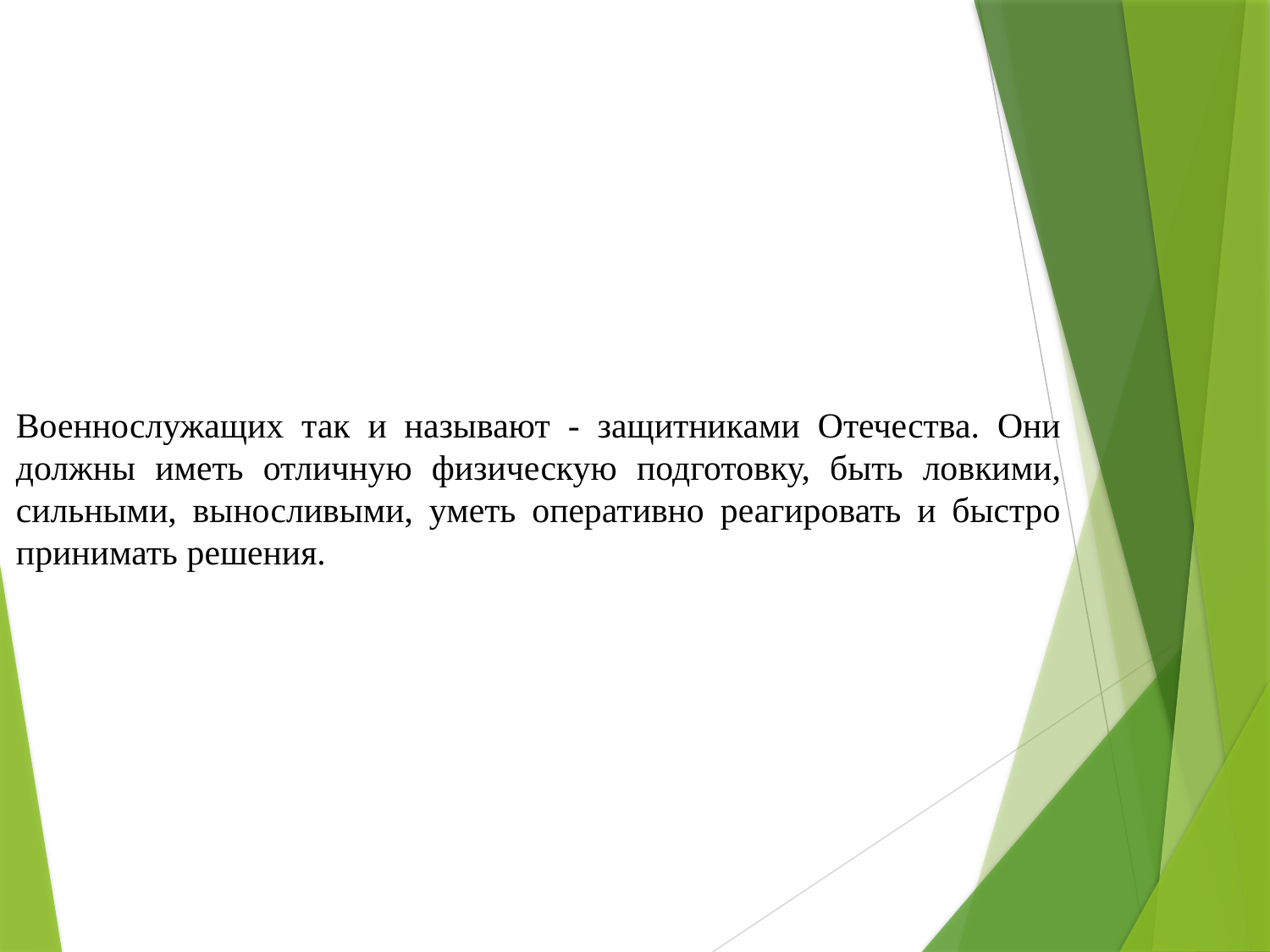

Военнослужащих так и называют - защитниками Отечества. Они должны иметь отличную физическую подготовку, быть ловкими, сильными, выносливыми, уметь оперативно реагировать и быстро принимать решения.